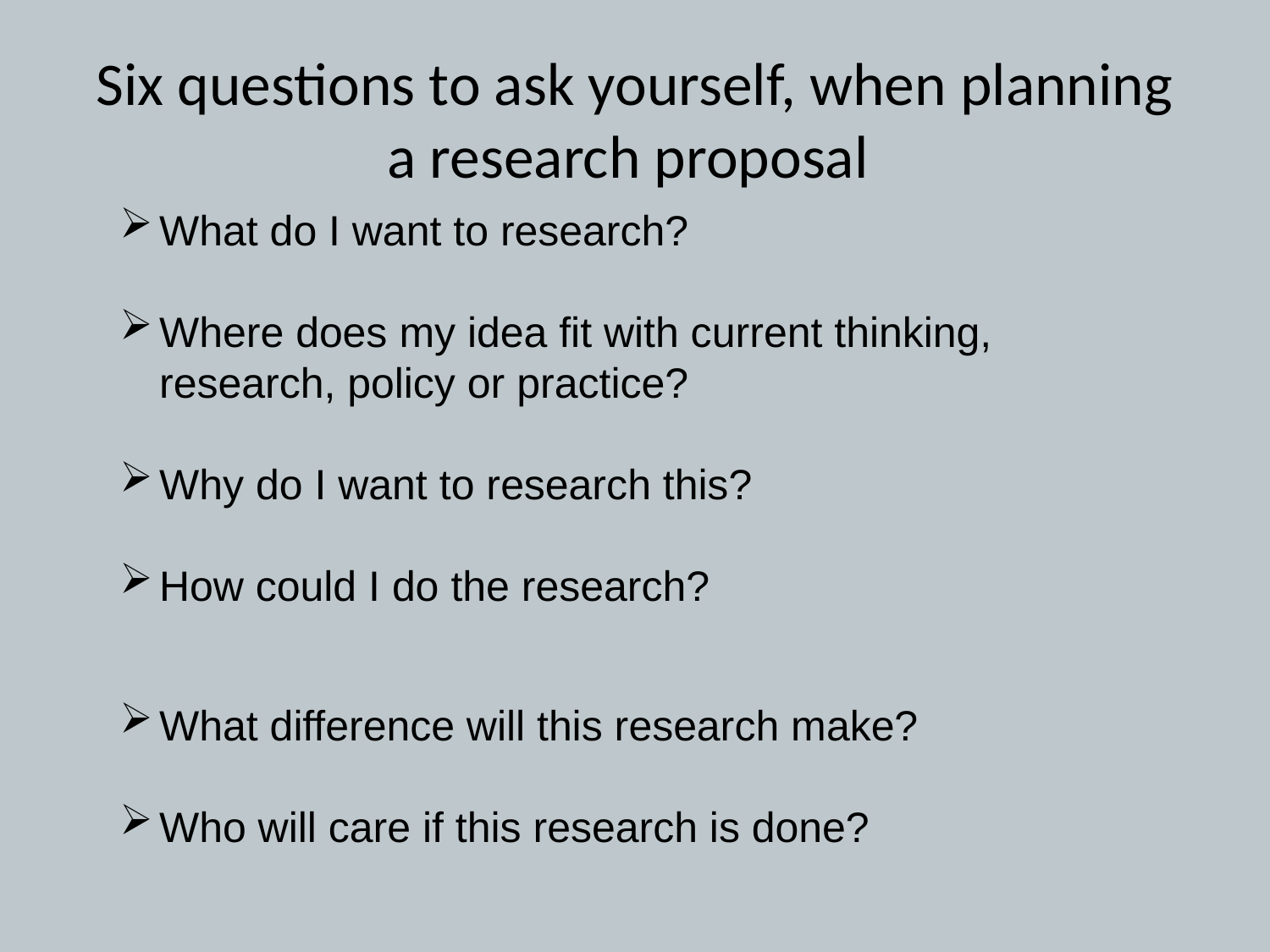

# Six questions to ask yourself, when planning a research proposal
What do I want to research?

Where does my idea fit with current thinking, research, policy or practice?

Why do I want to research this?

How could I do the research?

What difference will this research make?

Who will care if this research is done?